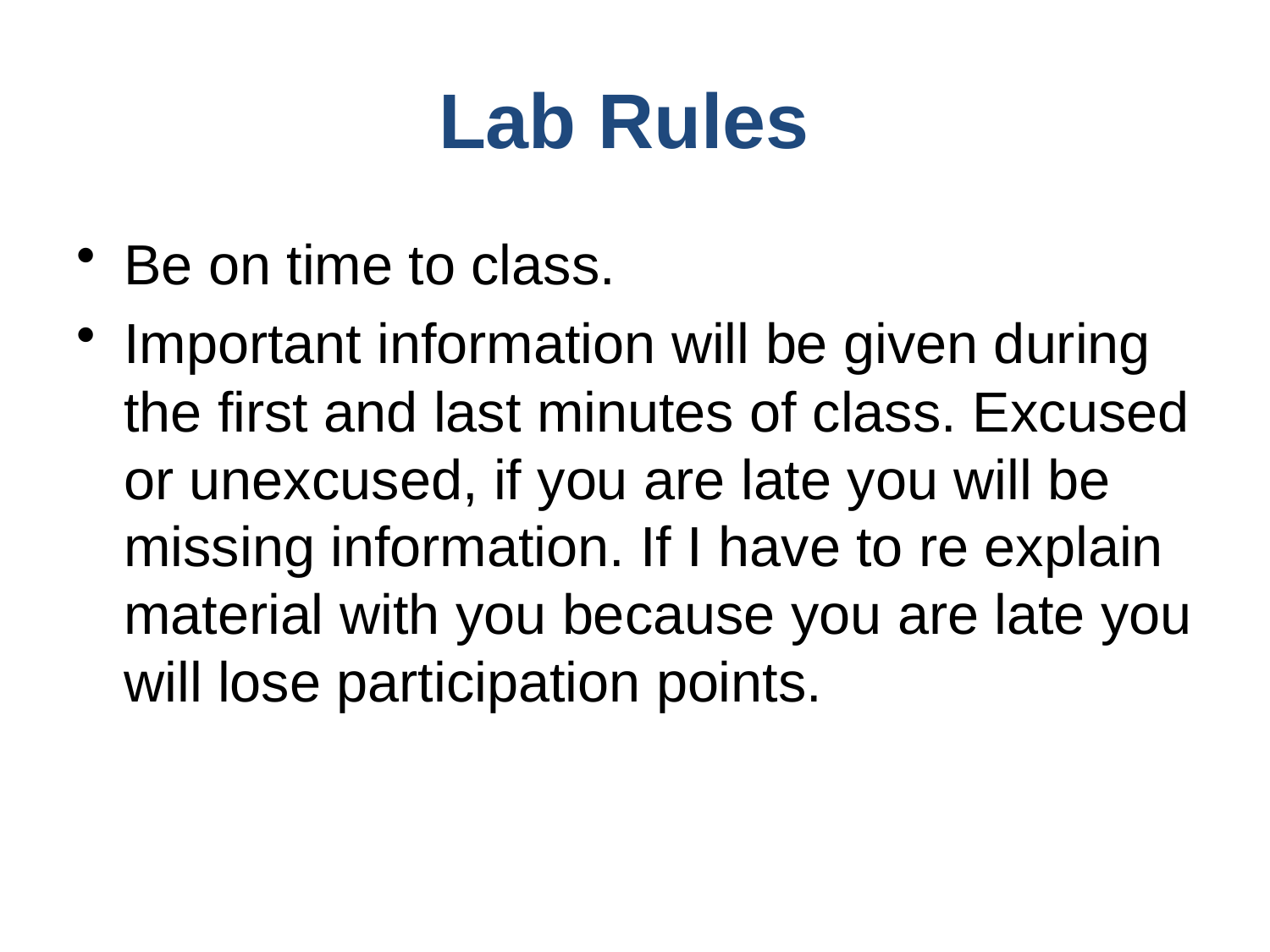

Lab Rules
Be on time to class.
Important information will be given during the first and last minutes of class. Excused or unexcused, if you are late you will be missing information. If I have to re explain material with you because you are late you will lose participation points.